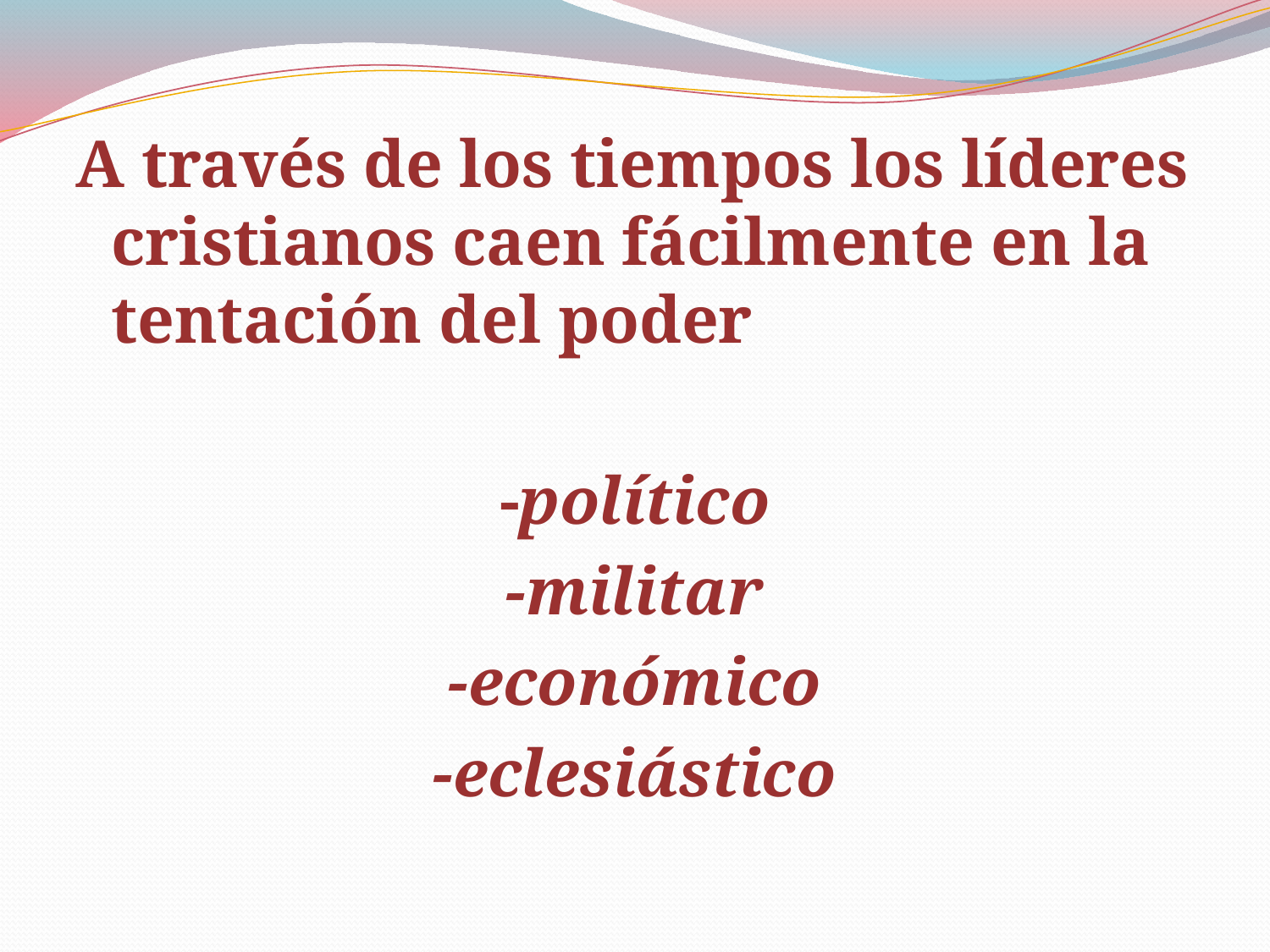

A través de los tiempos los líderes cristianos caen fácilmente en la tentación del poder

-político
-militar
-económico
-eclesiástico